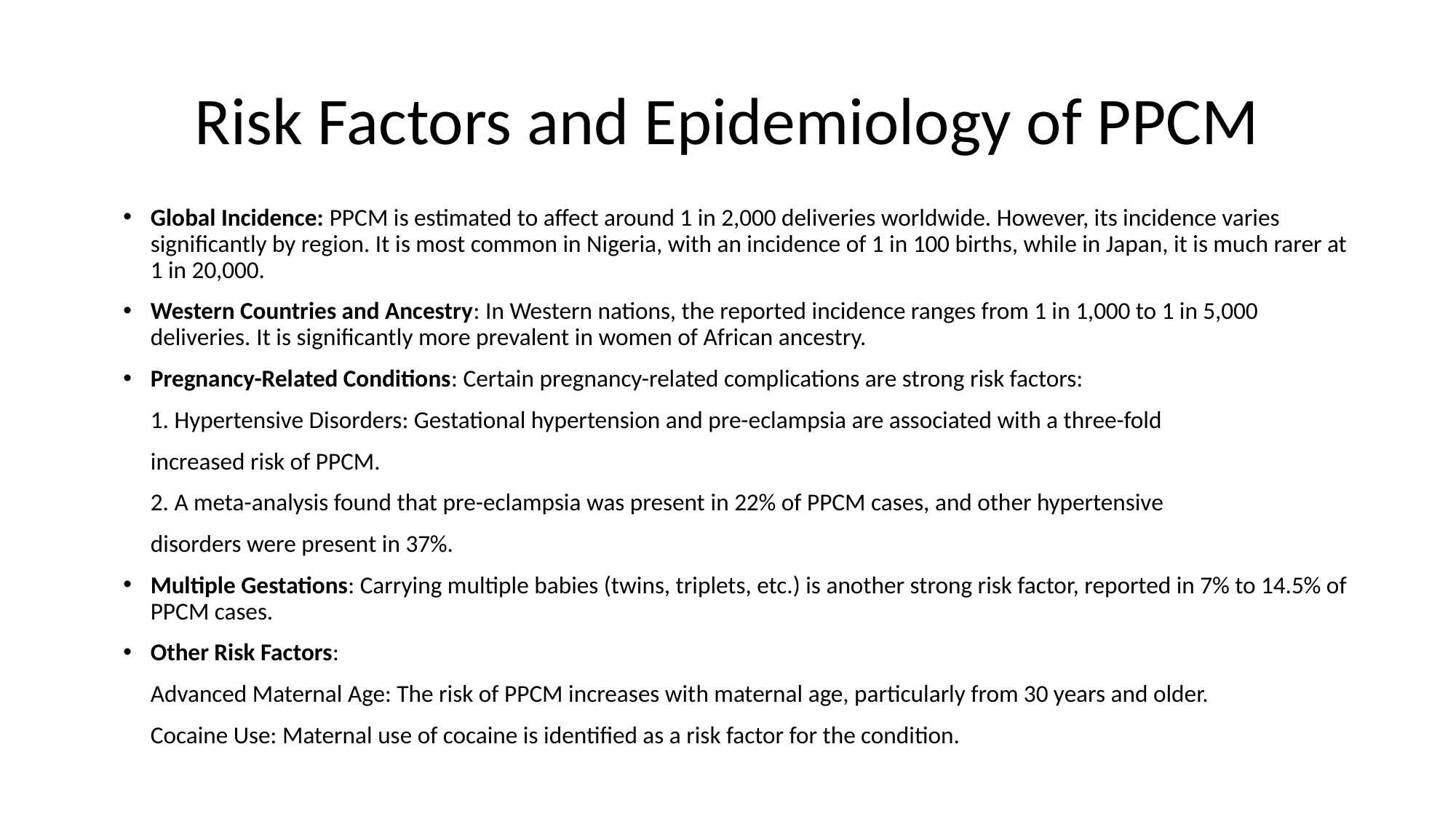

# Risk Factors and Epidemiology of PPCM
Global Incidence: PPCM is estimated to affect around 1 in 2,000 deliveries worldwide. However, its incidence varies significantly by region. It is most common in Nigeria, with an incidence of 1 in 100 births, while in Japan, it is much rarer at 1 in 20,000.
Western Countries and Ancestry: In Western nations, the reported incidence ranges from 1 in 1,000 to 1 in 5,000 deliveries. It is significantly more prevalent in women of African ancestry.
Pregnancy-Related Conditions: Certain pregnancy-related complications are strong risk factors:
     1. Hypertensive Disorders: Gestational hypertension and pre-eclampsia are associated with a three-fold
     increased risk of PPCM.
     2. A meta-analysis found that pre-eclampsia was present in 22% of PPCM cases, and other hypertensive
     disorders were present in 37%.
Multiple Gestations: Carrying multiple babies (twins, triplets, etc.) is another strong risk factor, reported in 7% to 14.5% of PPCM cases.
Other Risk Factors:
     Advanced Maternal Age: The risk of PPCM increases with maternal age, particularly from 30 years and older.
     Cocaine Use: Maternal use of cocaine is identified as a risk factor for the condition.